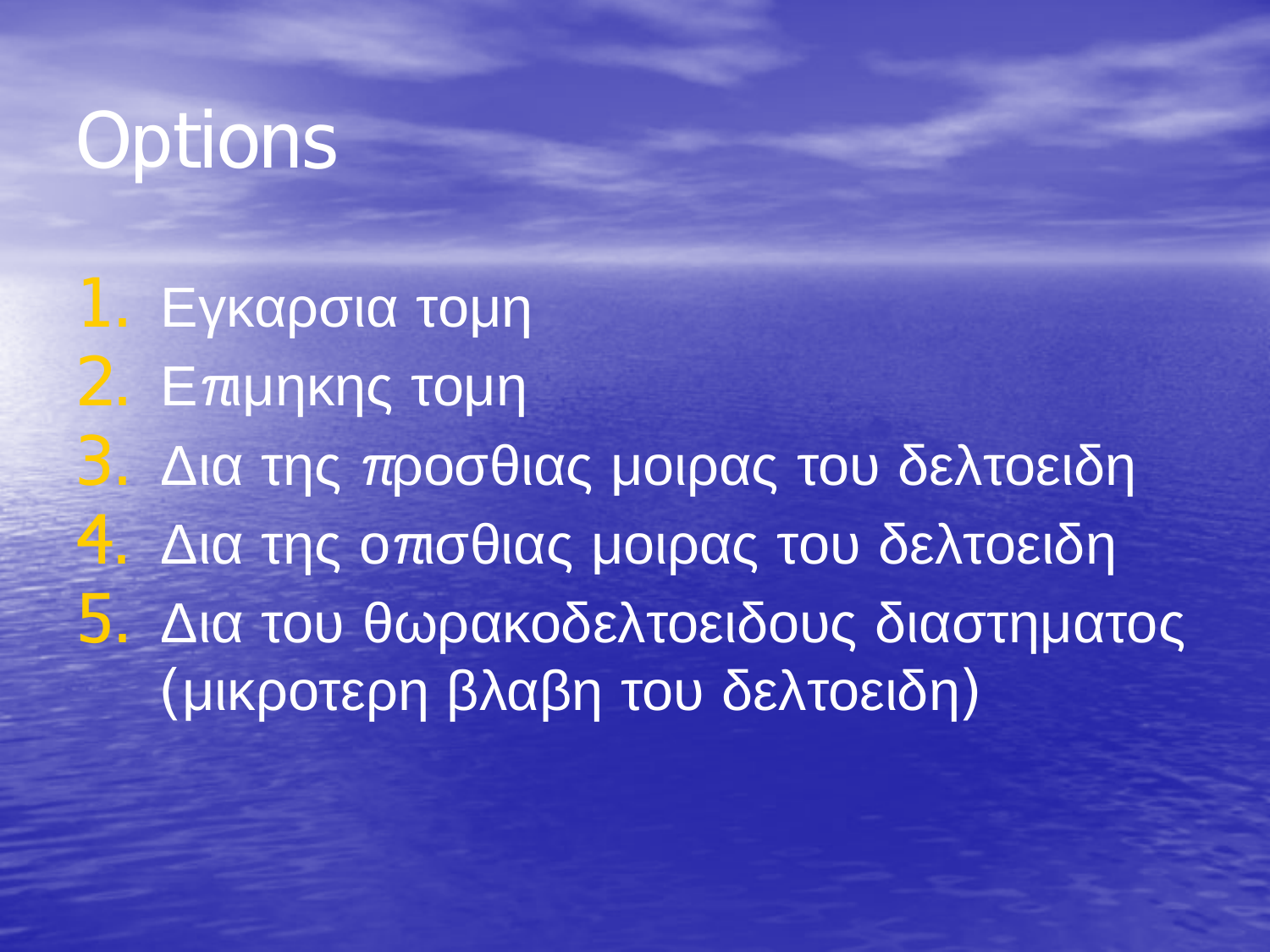

# Options
Εγκαρσια τομη
Επιμηκης τομη
Δια της προσθιας μοιρας του δελτοειδη
Δια της οπισθιας μοιρας του δελτοειδη
Δια του θωρακοδελτοειδους διαστηματος (μικροτερη βλαβη του δελτοειδη)